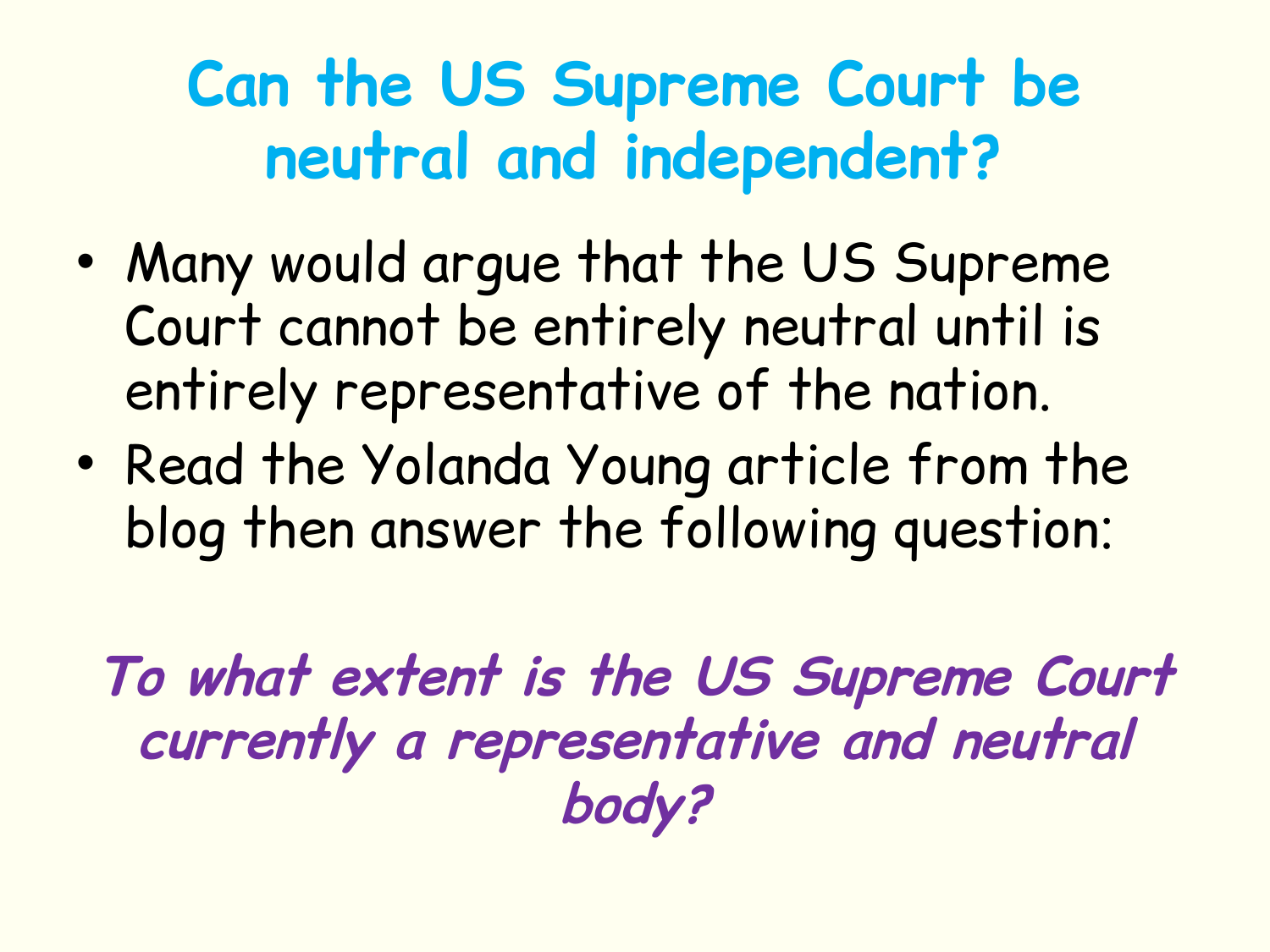

# Can the US Supreme Court be neutral and independent?
Many would argue that the US Supreme Court cannot be entirely neutral until is entirely representative of the nation.
Read the Yolanda Young article from the blog then answer the following question:

To what extent is the US Supreme Court currently a representative and neutral body?